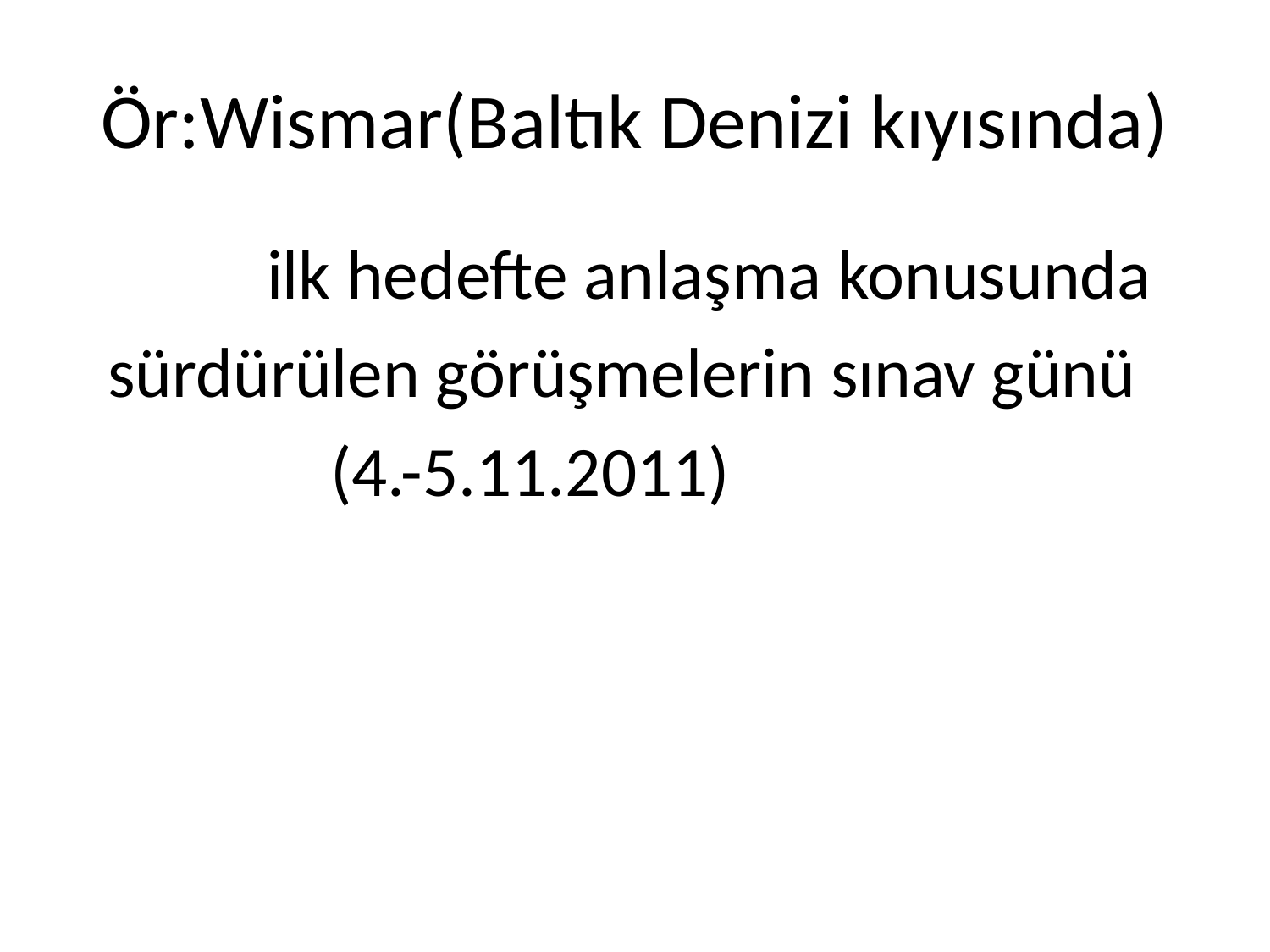

# Ör:Wismar(Baltık Denizi kıyısında)
            ilk hedefte anlaşma konusunda
  sürdürülen görüşmelerin sınav günü
                (4.-5.11.2011)